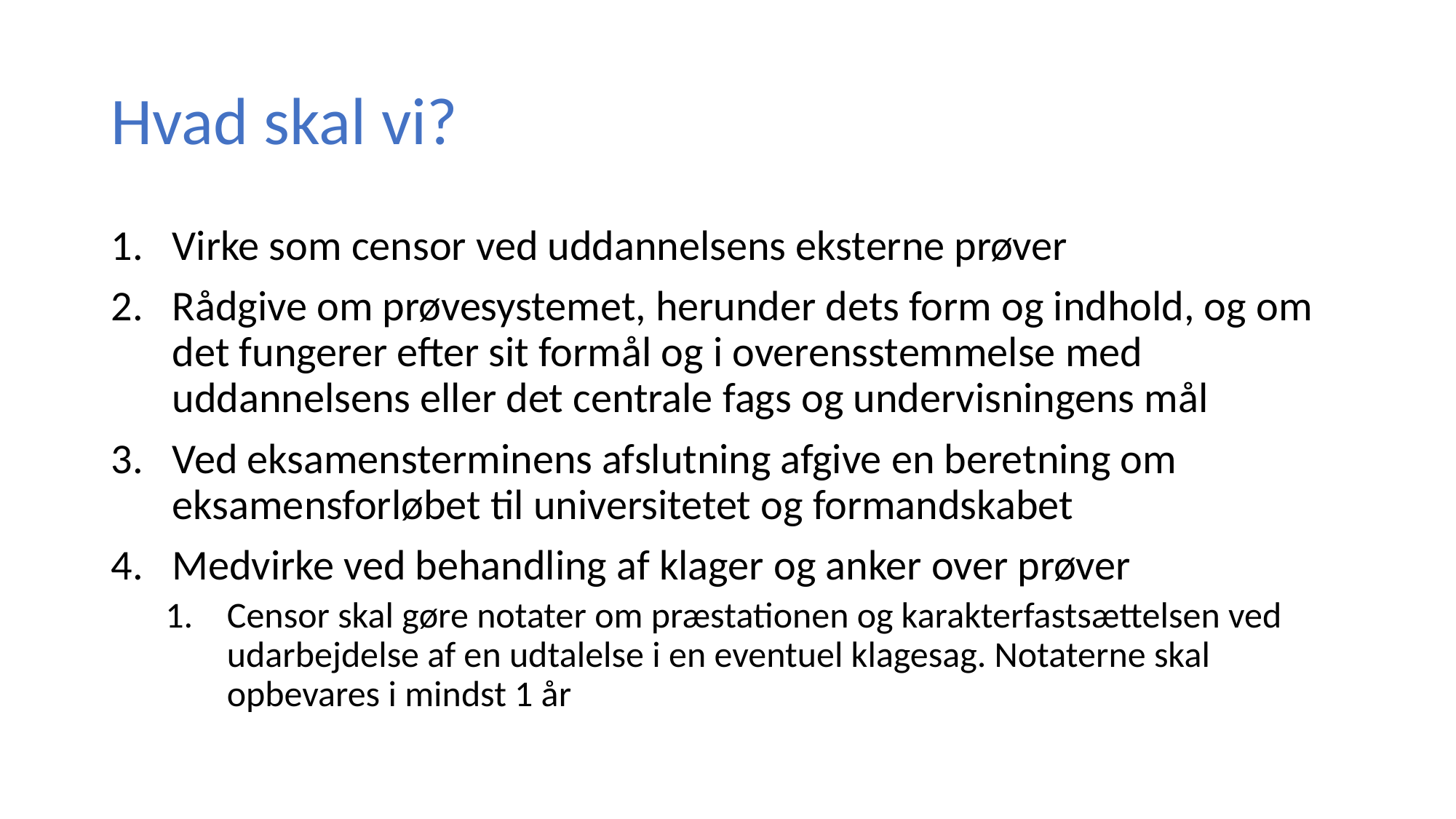

# Hvad skal vi?
Virke som censor ved uddannelsens eksterne prøver
Rådgive om prøvesystemet, herunder dets form og indhold, og om det fungerer efter sit formål og i overensstemmelse med uddannelsens eller det centrale fags og undervisningens mål
Ved eksamensterminens afslutning afgive en beretning om eksamensforløbet til universitetet og formandskabet
Medvirke ved behandling af klager og anker over prøver
Censor skal gøre notater om præstationen og karakterfastsættelsen ved udarbejdelse af en udtalelse i en eventuel klagesag. Notaterne skal opbevares i mindst 1 år